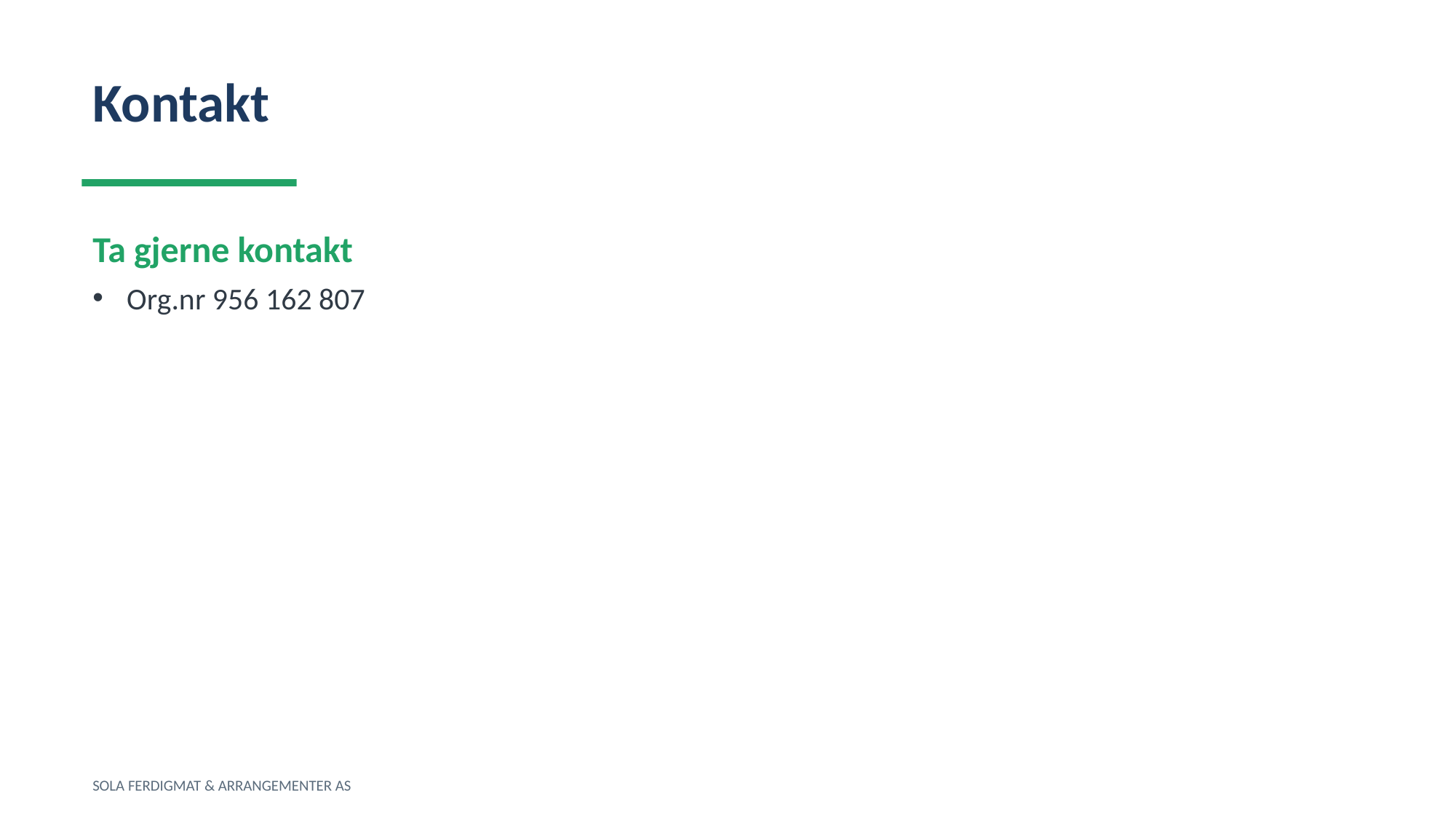

Kontakt

Ta gjerne kontakt
Org.nr 956 162 807
SOLA FERDIGMAT & ARRANGEMENTER AS